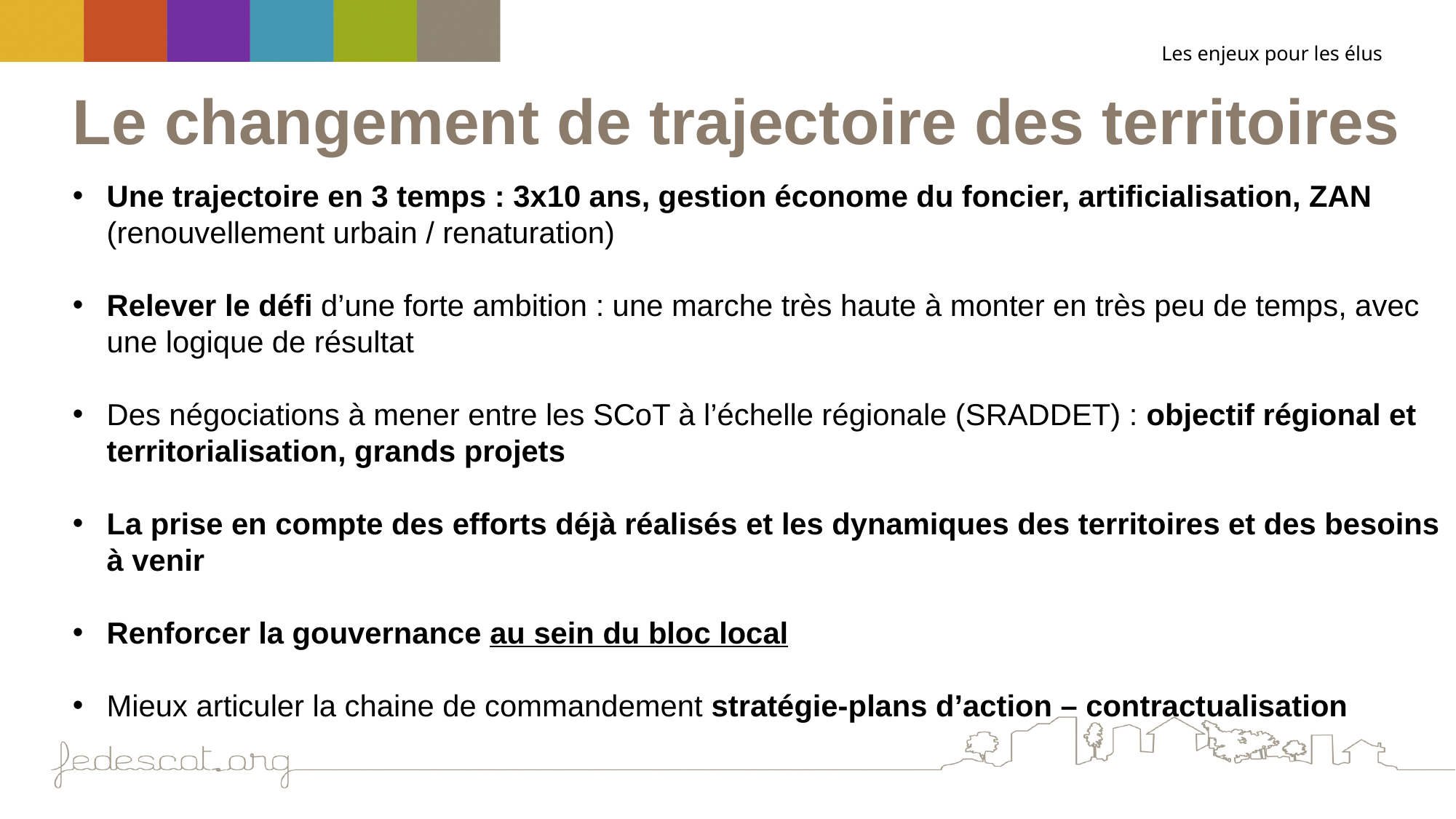

# Les enjeux pour les élus
Le changement de trajectoire des territoires
Une trajectoire en 3 temps : 3x10 ans, gestion économe du foncier, artificialisation, ZAN (renouvellement urbain / renaturation)

Relever le défi d’une forte ambition : une marche très haute à monter en très peu de temps, avec une logique de résultat

Des négociations à mener entre les SCoT à l’échelle régionale (SRADDET) : objectif régional et territorialisation, grands projets

La prise en compte des efforts déjà réalisés et les dynamiques des territoires et des besoins à venir

Renforcer la gouvernance au sein du bloc local

Mieux articuler la chaine de commandement stratégie-plans d’action – contractualisation